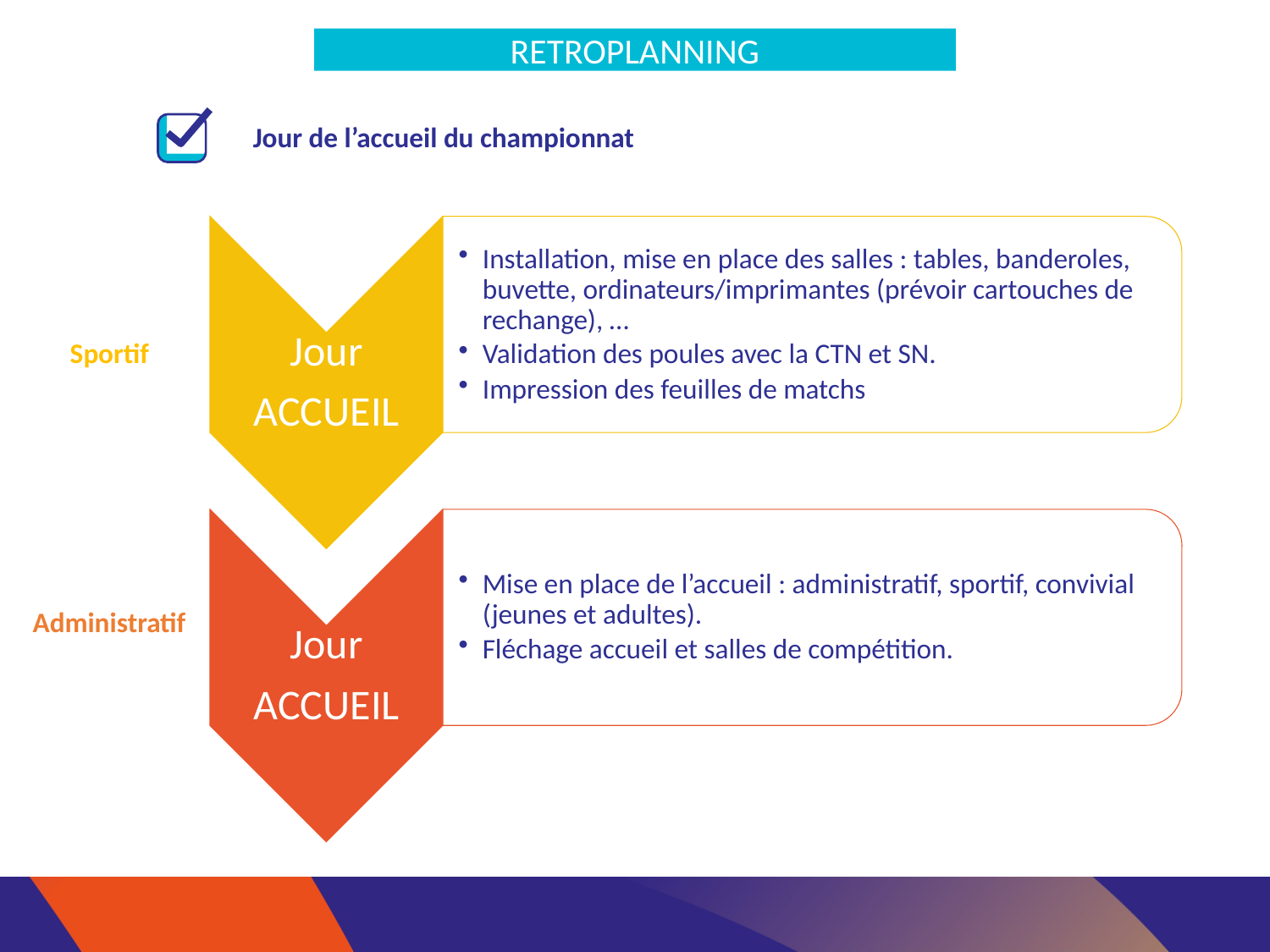

RETROPLANNING

Jour de l’accueil du championnat
Jour
ACCUEIL
Installation, mise en place des salles : tables, banderoles, buvette, ordinateurs/imprimantes (prévoir cartouches de rechange), …
Validation des poules avec la CTN et SN.
Impression des feuilles de matchs
Jour
ACCUEIL
Mise en place de l’accueil : administratif, sportif, convivial (jeunes et adultes).
Fléchage accueil et salles de compétition.
Sportif
Administratif